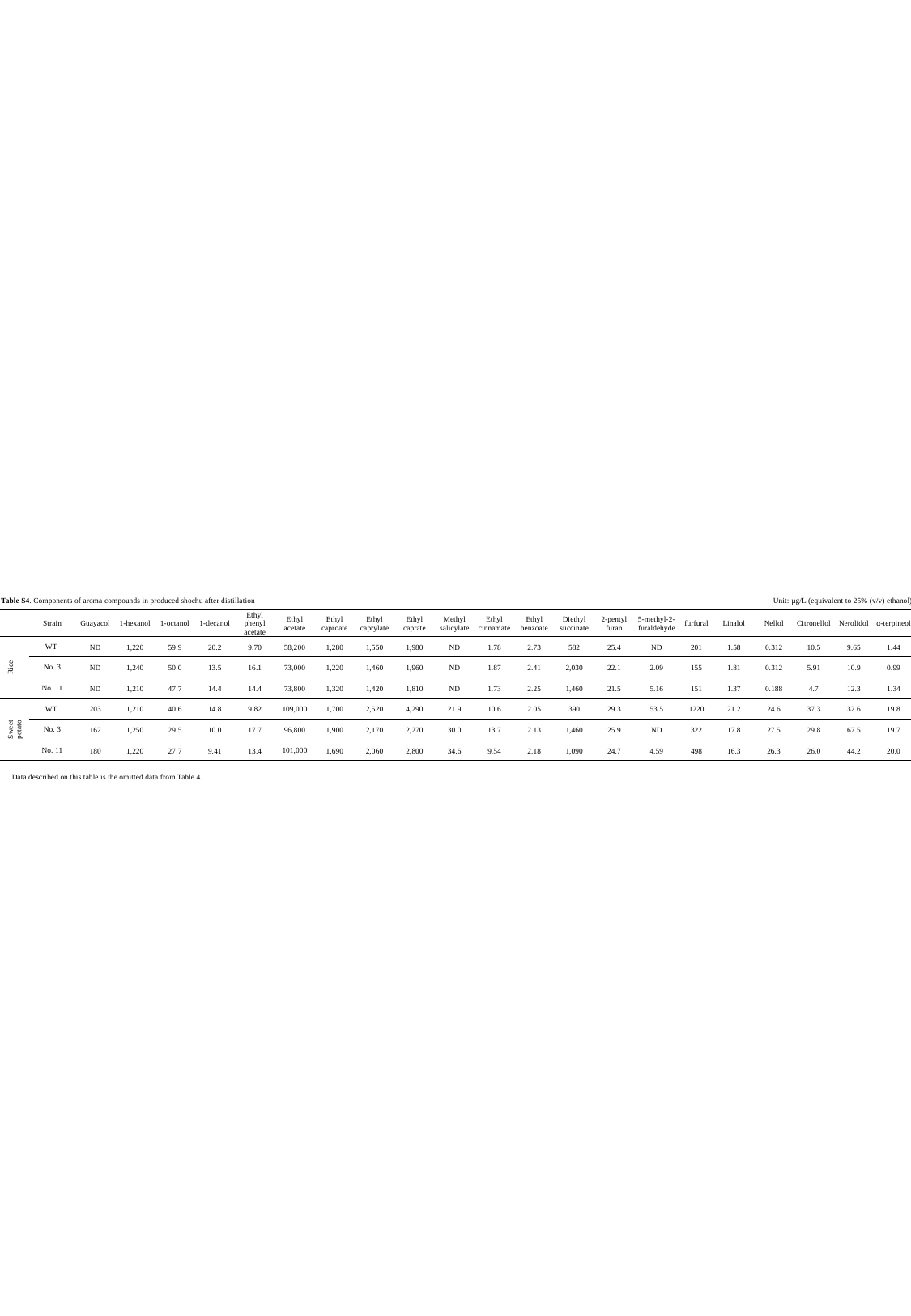

| Table S4. Components of aroma compounds in produced shochu after distillation |  |  |  |  |  |  |  |  |  |  |  |  |  |  |  |  |  | Unit: µg/L (equivalent to 25% (v/v) ethanol) |  |  |  |  |
| --- | --- | --- | --- | --- | --- | --- | --- | --- | --- | --- | --- | --- | --- | --- | --- | --- | --- | --- | --- | --- | --- | --- |
|  | Strain | Guayacol | 1-hexanol | 1-octanol | 1-decanol | Ethyl phenyl acetate | Ethyl acetate | Ethyl caproate | Ethyl caprylate | Ethyl caprate | Methyl salicylate | Ethyl cinnamate | Ethyl benzoate | Diethyl succinate | 2-pentyl furan | 5-methyl-2-furaldehyde | furfural | Linalol | Nellol | Citronellol | Nerolidol | α-terpineol |
| Rice | WT | ND | 1,220 | 59.9 | 20.2 | 9.70 | 58,200 | 1,280 | 1,550 | 1,980 | ND | 1.78 | 2.73 | 582 | 25.4 | ND | 201 | 1.58 | 0.312 | 10.5 | 9.65 | 1.44 |
|  | No. 3 | ND | 1,240 | 50.0 | 13.5 | 16.1 | 73,000 | 1,220 | 1,460 | 1,960 | ND | 1.87 | 2.41 | 2,030 | 22.1 | 2.09 | 155 | 1.81 | 0.312 | 5.91 | 10.9 | 0.99 |
|  | No. 11 | ND | 1,210 | 47.7 | 14.4 | 14.4 | 73,800 | 1,320 | 1,420 | 1,810 | ND | 1.73 | 2.25 | 1,460 | 21.5 | 5.16 | 151 | 1.37 | 0.188 | 4.7 | 12.3 | 1.34 |
| Sweet potato | WT | 203 | 1,210 | 40.6 | 14.8 | 9.82 | 109,000 | 1,700 | 2,520 | 4,290 | 21.9 | 10.6 | 2.05 | 390 | 29.3 | 53.5 | 1220 | 21.2 | 24.6 | 37.3 | 32.6 | 19.8 |
|  | No. 3 | 162 | 1,250 | 29.5 | 10.0 | 17.7 | 96,800 | 1,900 | 2,170 | 2,270 | 30.0 | 13.7 | 2.13 | 1,460 | 25.9 | ND | 322 | 17.8 | 27.5 | 29.8 | 67.5 | 19.7 |
|  | No. 11 | 180 | 1,220 | 27.7 | 9.41 | 13.4 | 101,000 | 1,690 | 2,060 | 2,800 | 34.6 | 9.54 | 2.18 | 1,090 | 24.7 | 4.59 | 498 | 16.3 | 26.3 | 26.0 | 44.2 | 20.0 |
Data described on this table is the omitted data from Table 4.